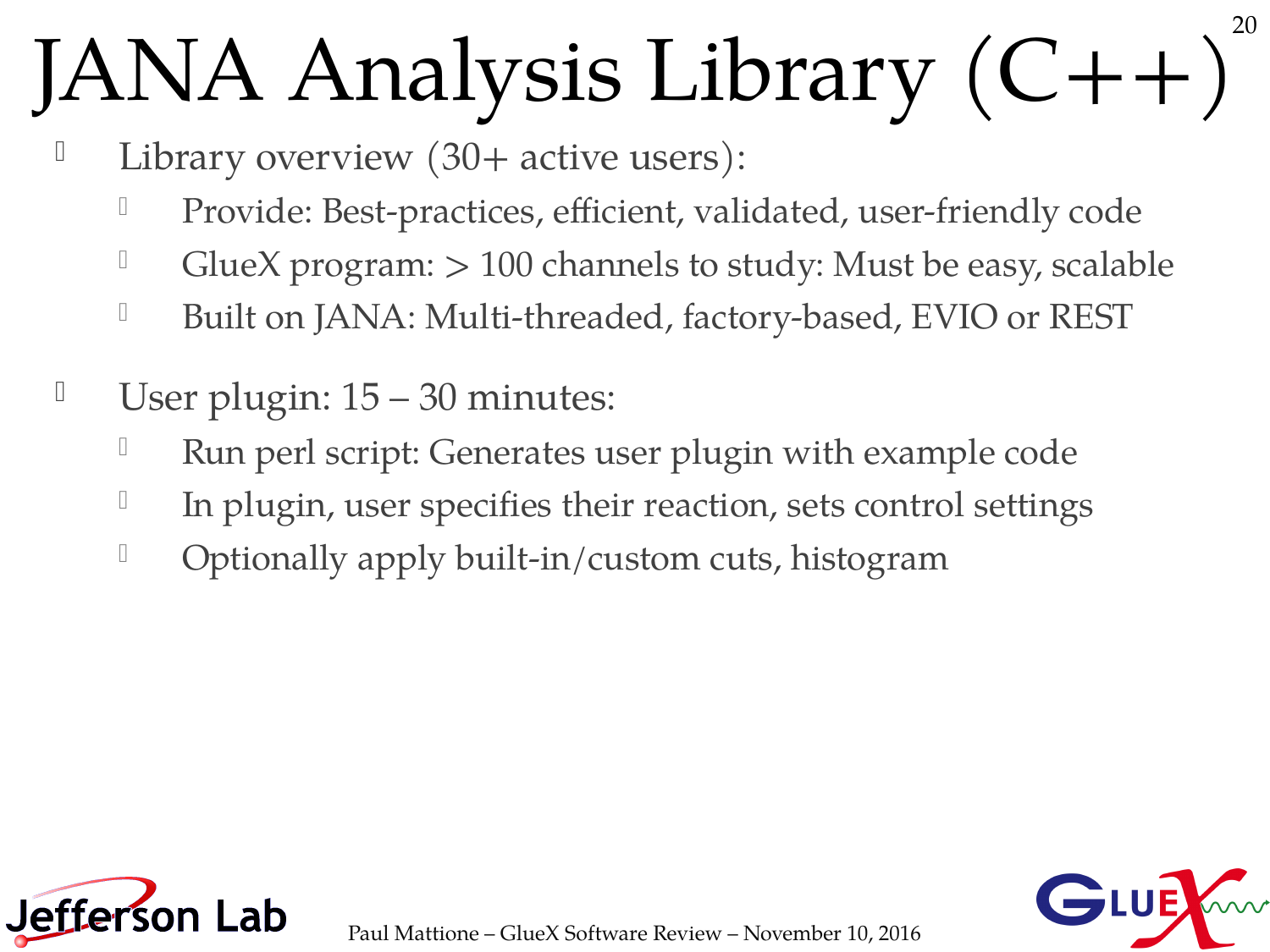

# JANA Analysis Library (C++)
20
Library overview (30+ active users):
Provide: Best-practices, efficient, validated, user-friendly code
GlueX program: > 100 channels to study: Must be easy, scalable
Built on JANA: Multi-threaded, factory-based, EVIO or REST
User plugin: 15 – 30 minutes:
Run perl script: Generates user plugin with example code
In plugin, user specifies their reaction, sets control settings
Optionally apply built-in/custom cuts, histogram